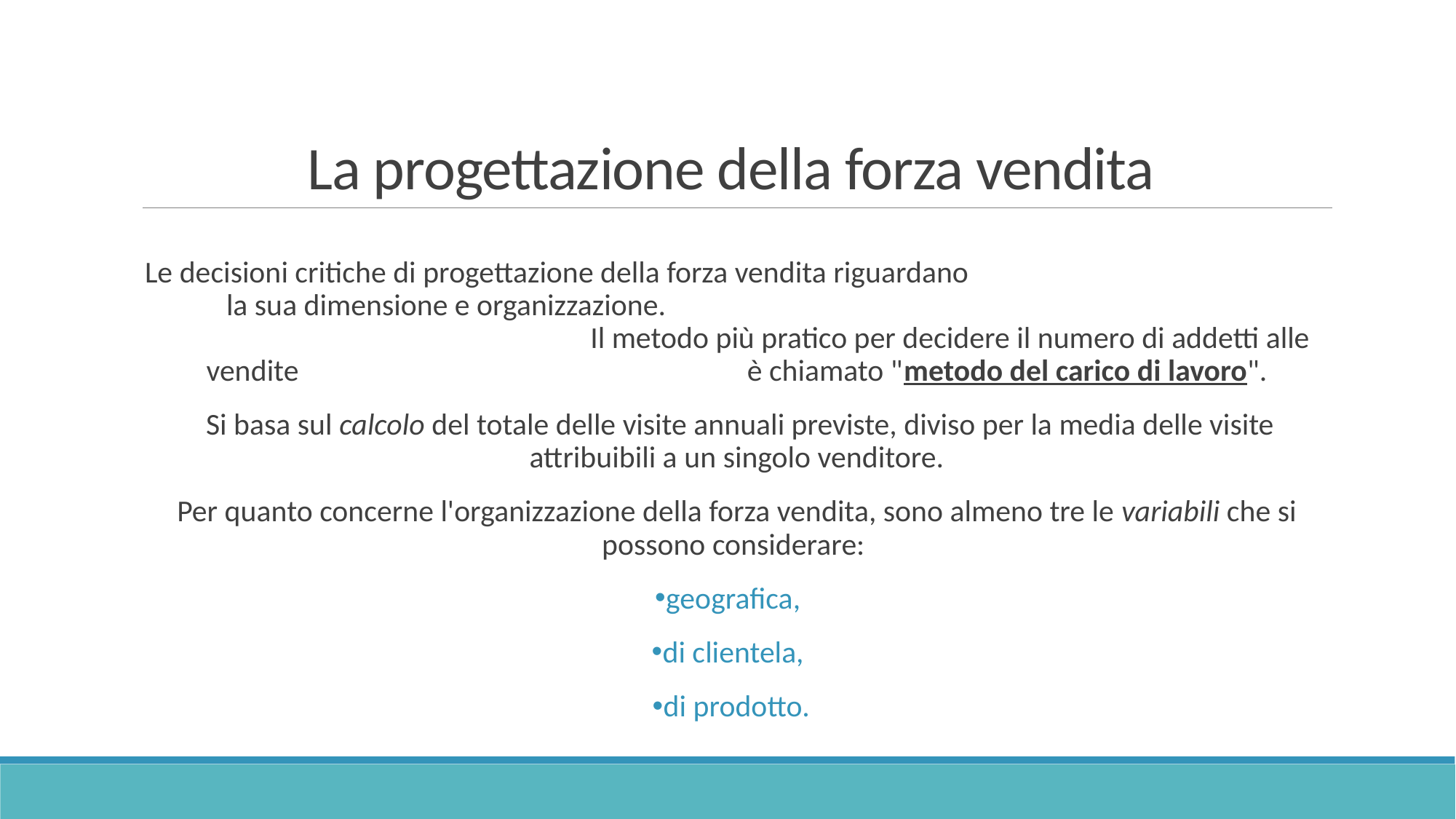

# La progettazione della forza vendita
Le decisioni critiche di progettazione della forza vendita riguardano                                                                 la sua dimensione e organizzazione.                                                                                                                                                               Il metodo più pratico per decidere il numero di addetti alle vendite                                                                 è chiamato "metodo del carico di lavoro".
 Si basa sul calcolo del totale delle visite annuali previste, diviso per la media delle visite attribuibili a un singolo venditore.
Per quanto concerne l'organizzazione della forza vendita, sono almeno tre le variabili che si possono considerare:
geografica,
di clientela,
di prodotto.